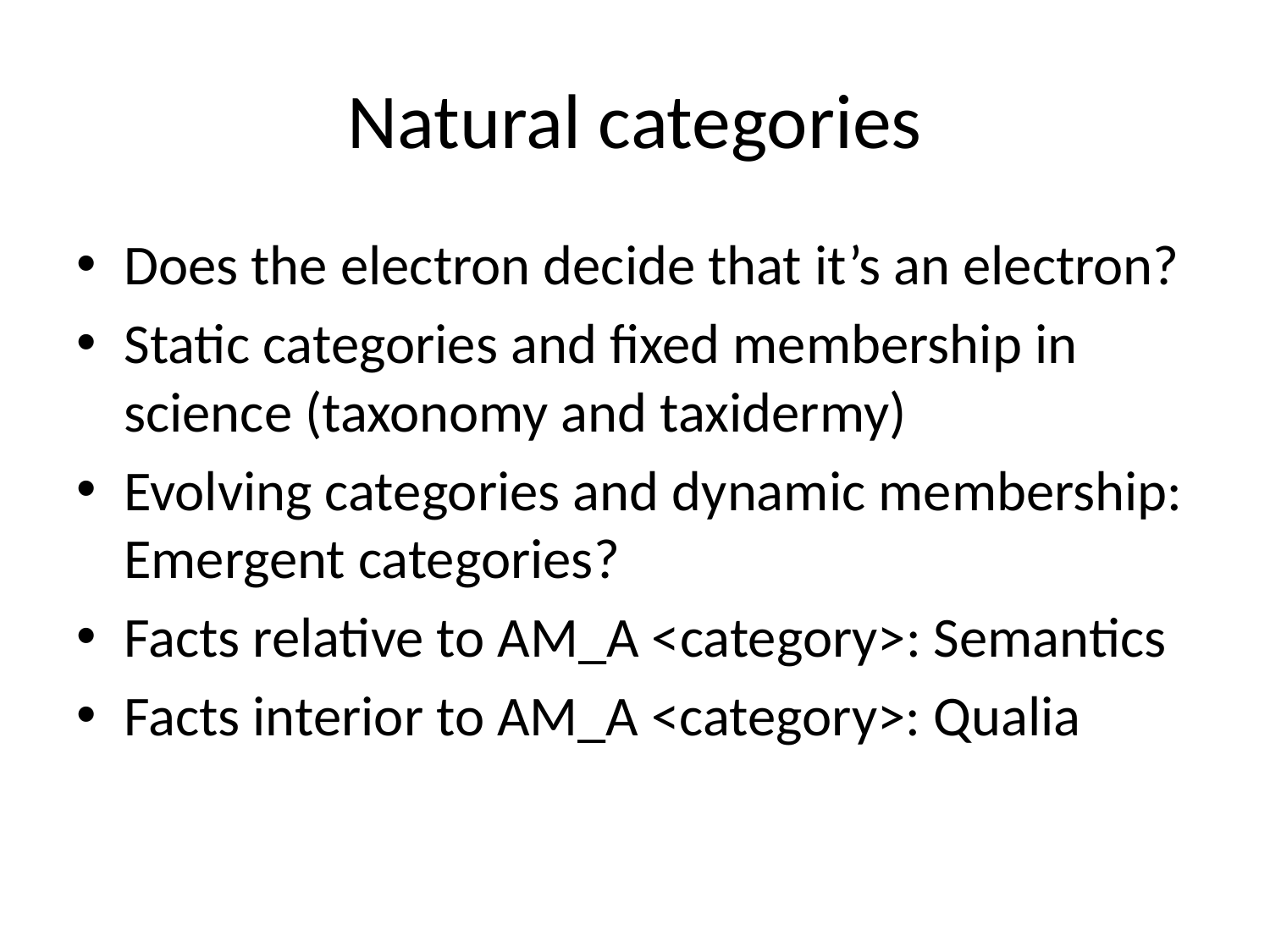

# Natural categories
Does the electron decide that it’s an electron?
Static categories and fixed membership in science (taxonomy and taxidermy)
Evolving categories and dynamic membership: Emergent categories?
Facts relative to AM_A <category>: Semantics
Facts interior to AM_A <category>: Qualia